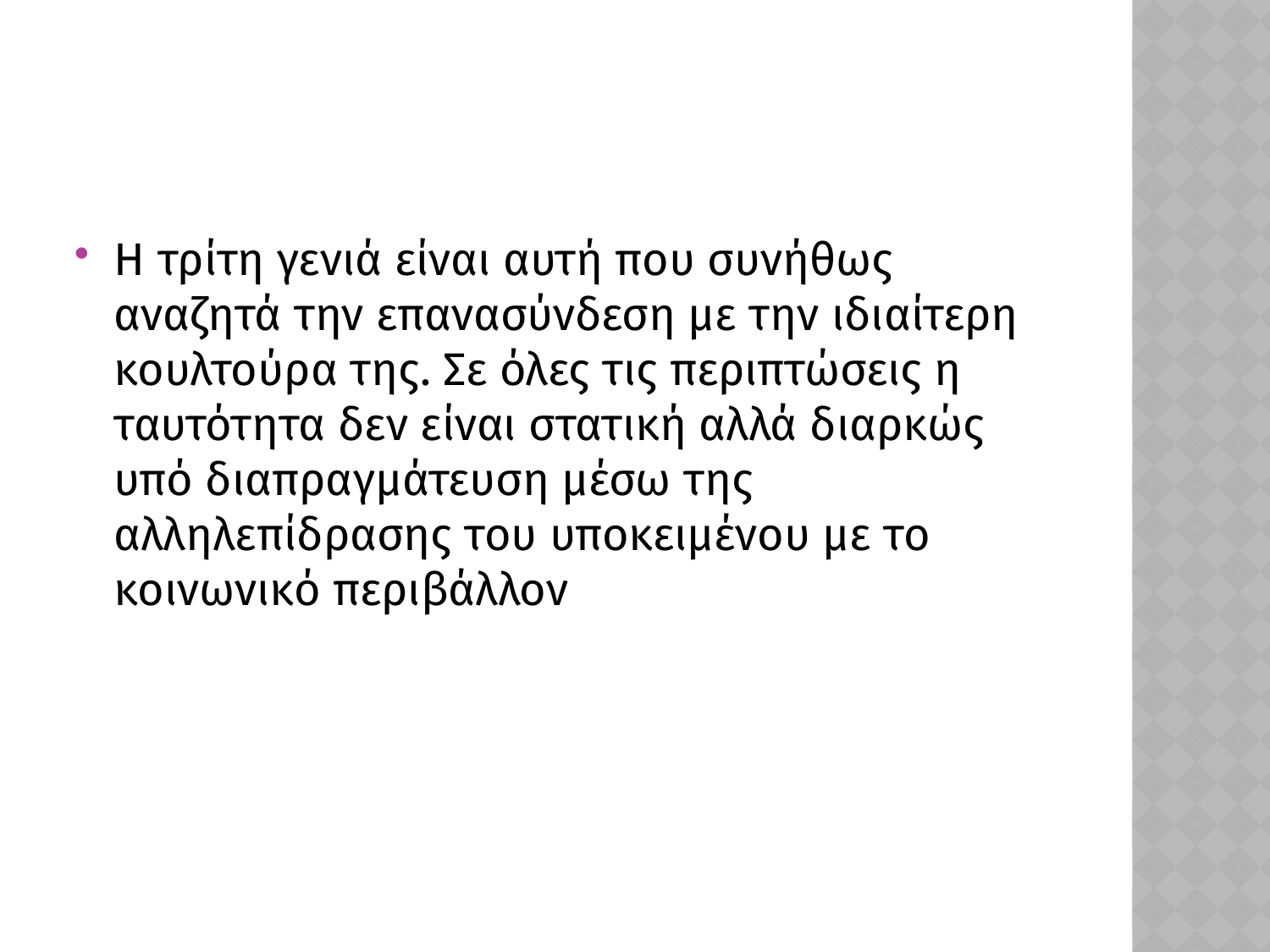

Η τρίτη γενιά είναι αυτή που συνήθως αναζητά την επανασύνδεση με την ιδιαίτερη κουλτούρα της. Σε όλες τις περιπτώσεις η ταυτότητα δεν είναι στατική αλλά διαρκώς υπό διαπραγμάτευση μέσω της αλληλεπίδρασης του υποκειμένου με το κοινωνικό περιβάλλον